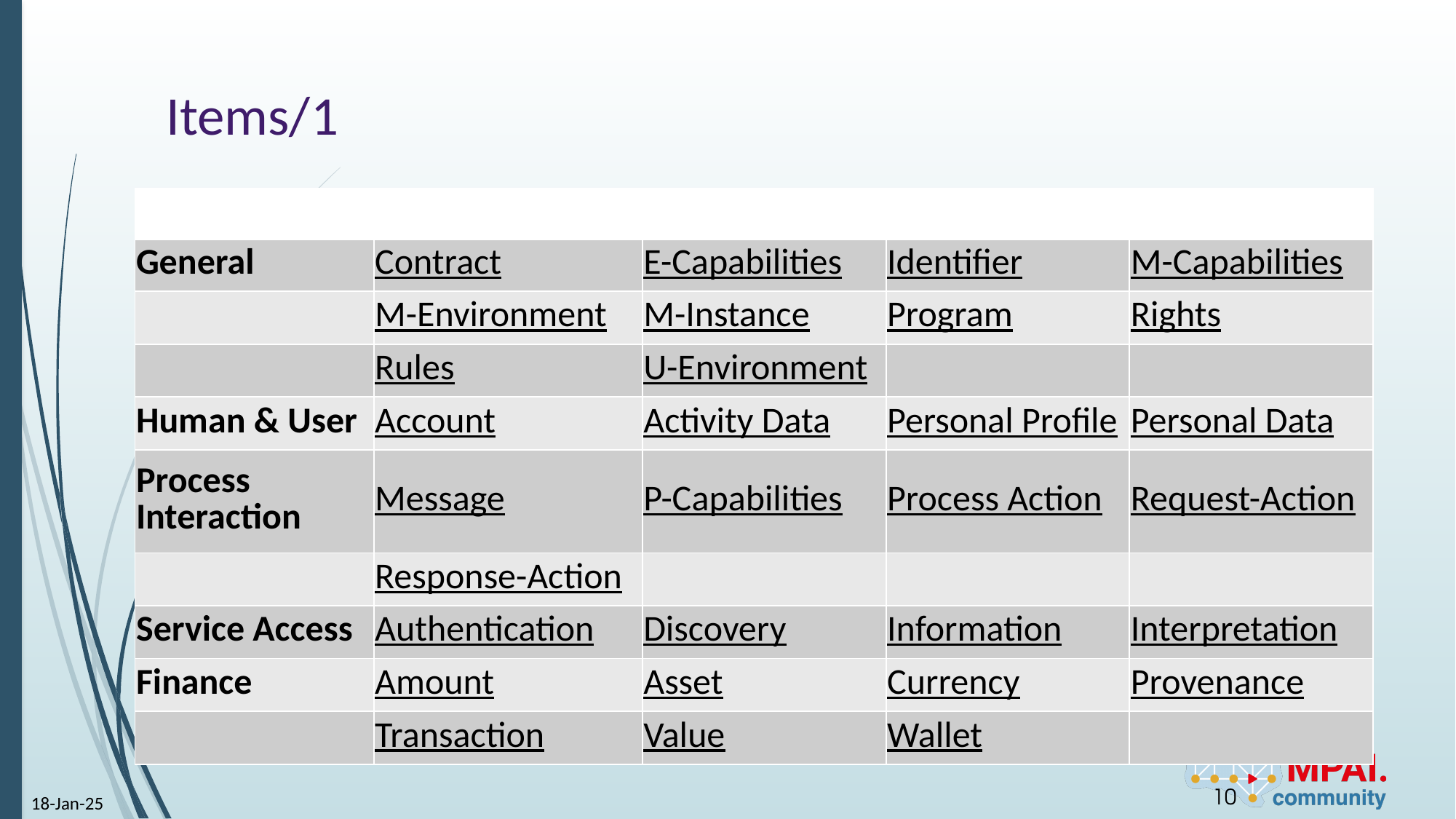

# Items/1
|  |  |  |  |  |
| --- | --- | --- | --- | --- |
| General | Contract | E-Capabilities | Identifier | M-Capabilities |
|  | M-Environment | M-Instance | Program | Rights |
|  | Rules | U-Environment |  |  |
| Human & User | Account | Activity Data | Personal Profile | Personal Data |
| Process Interaction | Message | P-Capabilities | Process Action | Request-Action |
|  | Response-Action |  |  |  |
| Service Access | Authentication | Discovery | Information | Interpretation |
| Finance | Amount | Asset | Currency | Provenance |
|  | Transaction | Value | Wallet |  |
10
18-Jan-25